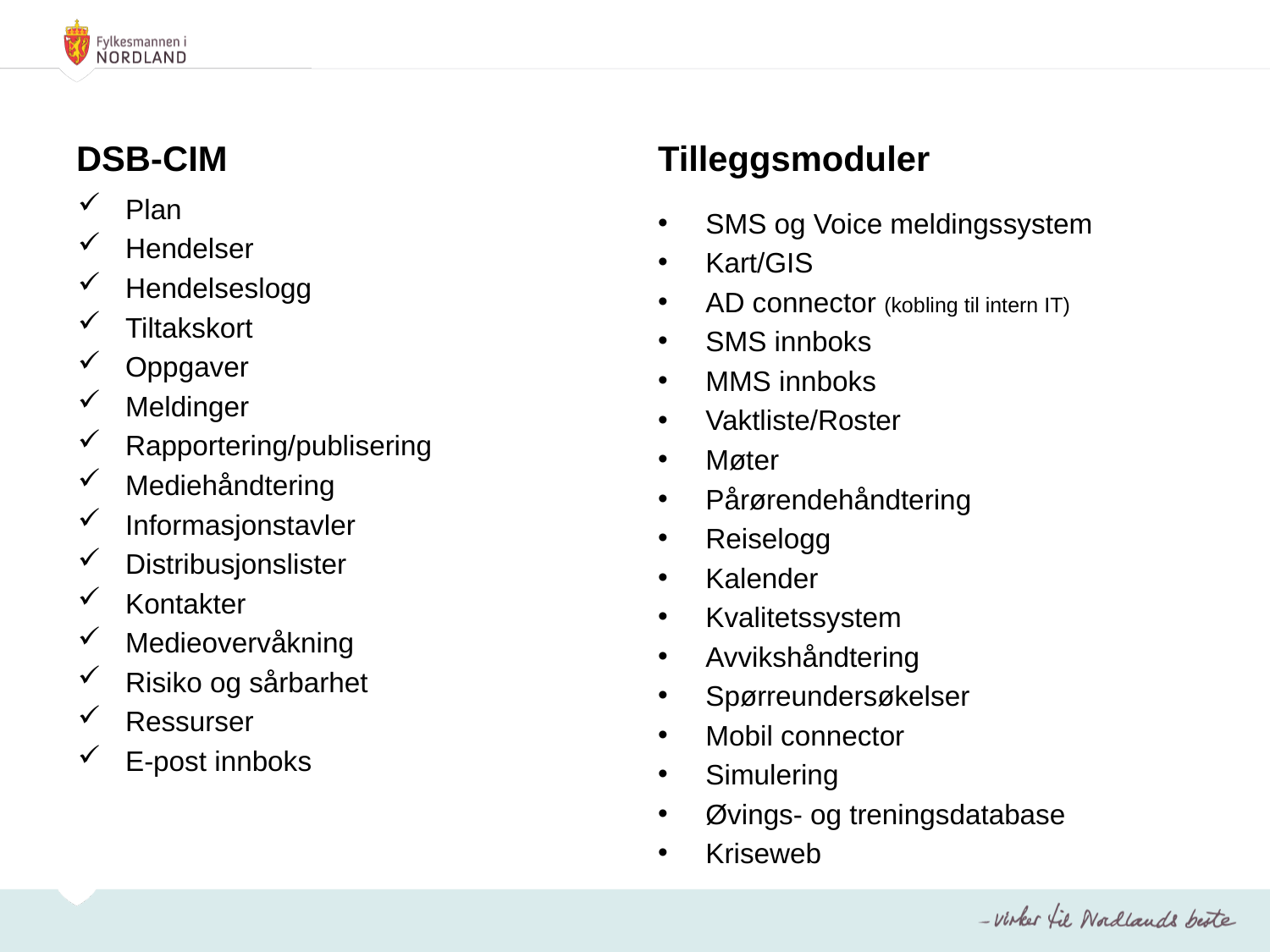

DSB-CIM
Tilleggsmoduler
Plan
Hendelser
Hendelseslogg
Tiltakskort
Oppgaver
Meldinger
Rapportering/publisering
Mediehåndtering
Informasjonstavler
Distribusjonslister
Kontakter
Medieovervåkning
Risiko og sårbarhet
Ressurser
E-post innboks

SMS og Voice meldingssystem
Kart/GIS
AD connector (kobling til intern IT)
SMS innboks
MMS innboks
Vaktliste/Roster
Møter
Pårørendehåndtering
Reiselogg
Kalender
Kvalitetssystem
Avvikshåndtering
Spørreundersøkelser
Mobil connector
Simulering
Øvings- og treningsdatabase
Kriseweb